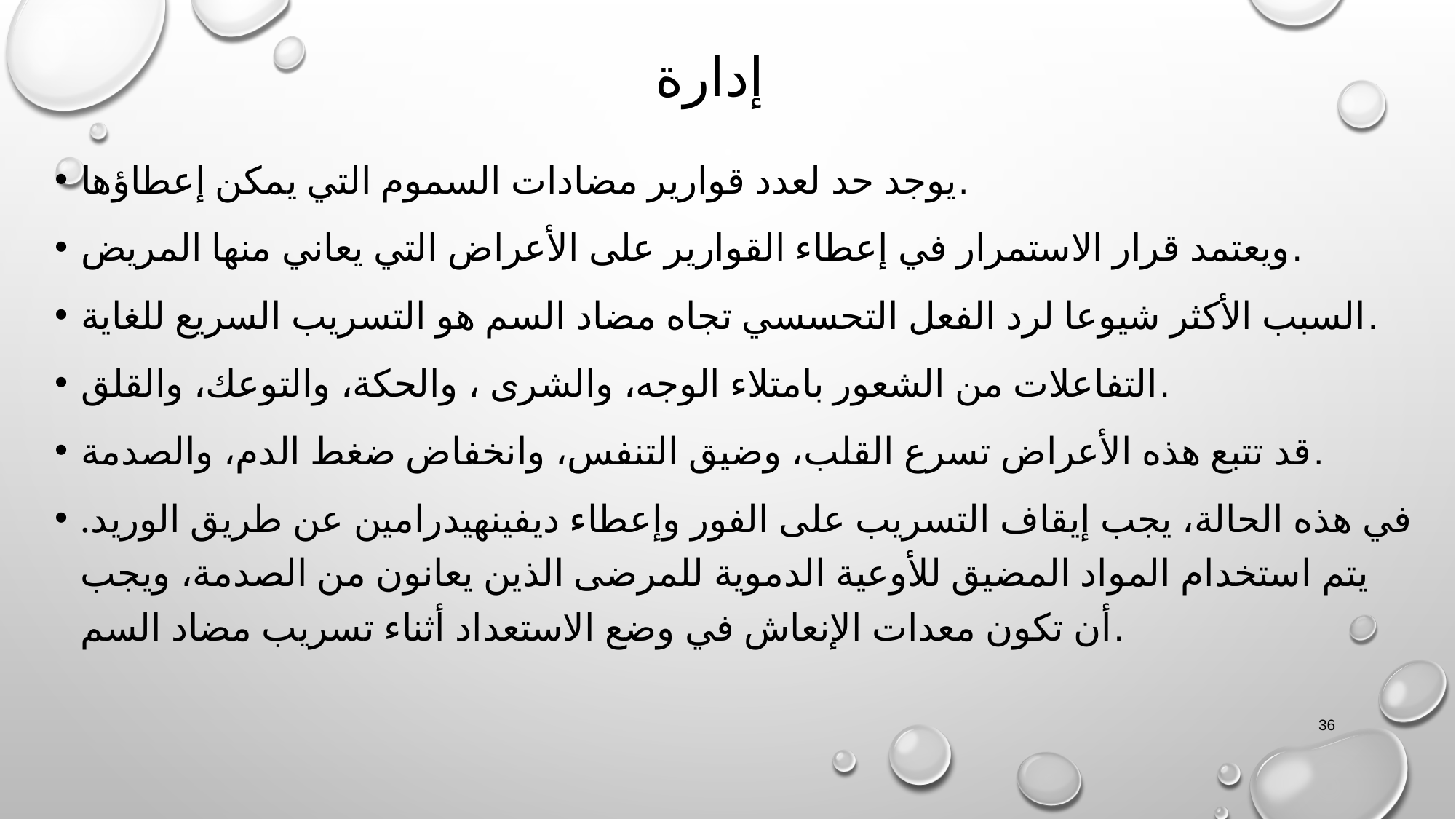

# إدارة
يوجد حد لعدد قوارير مضادات السموم التي يمكن إعطاؤها.
ويعتمد قرار الاستمرار في إعطاء القوارير على الأعراض التي يعاني منها المريض.
السبب الأكثر شيوعا لرد الفعل التحسسي تجاه مضاد السم هو التسريب السريع للغاية.
التفاعلات من الشعور بامتلاء الوجه، والشرى ، والحكة، والتوعك، والقلق.
قد تتبع هذه الأعراض تسرع القلب، وضيق التنفس، وانخفاض ضغط الدم، والصدمة.
في هذه الحالة، يجب إيقاف التسريب على الفور وإعطاء ديفينهيدرامين عن طريق الوريد. يتم استخدام المواد المضيق للأوعية الدموية للمرضى الذين يعانون من الصدمة، ويجب أن تكون معدات الإنعاش في وضع الاستعداد أثناء تسريب مضاد السم.

36